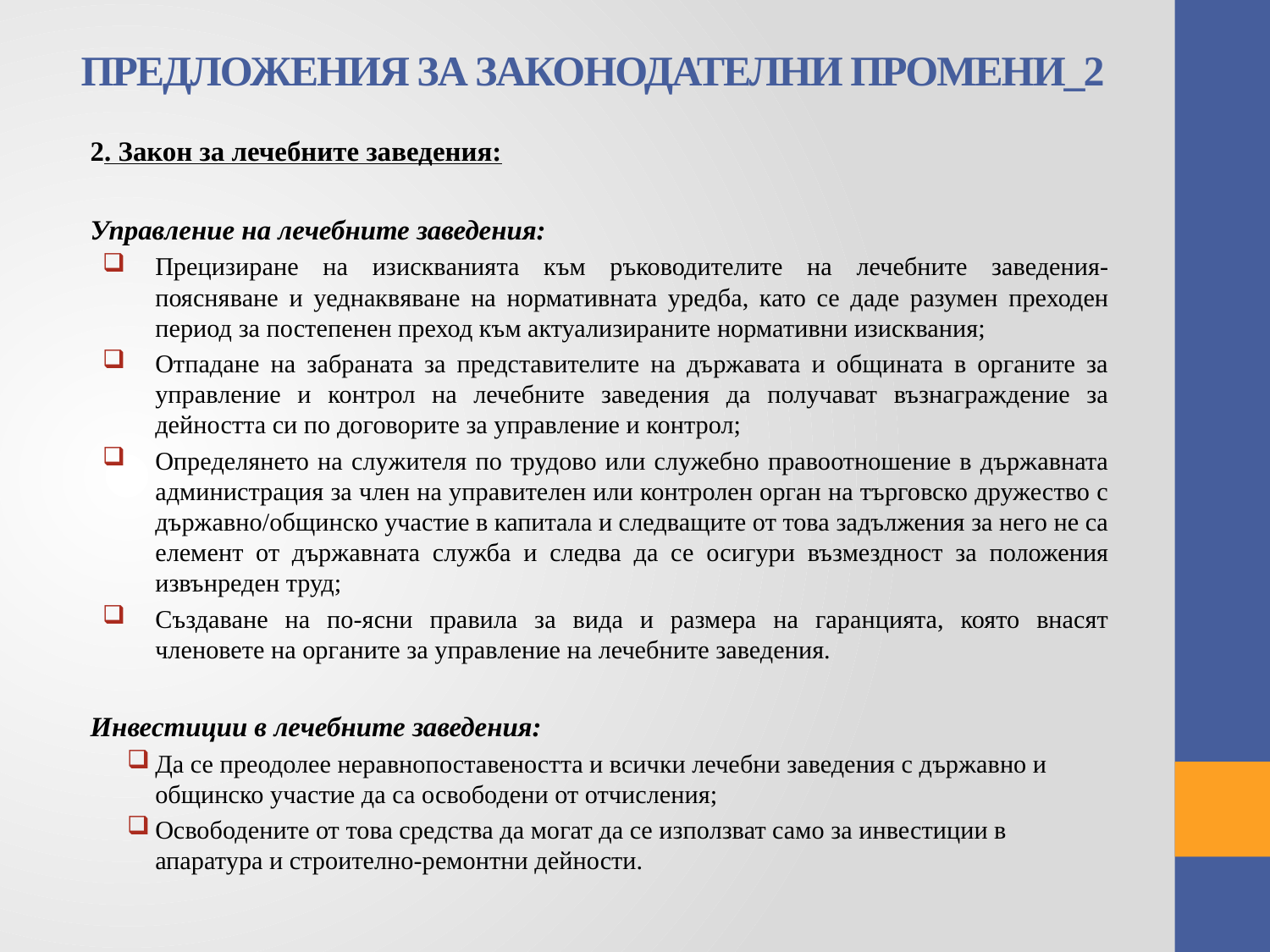

# ПРЕДЛОЖЕНИЯ ЗА ЗАКОНОДАТЕЛНИ ПРОМЕНИ_2
2. Закон за лечебните заведения:

Управление на лечебните заведения:
Прецизиране на изискванията към ръководителите на лечебните заведения- поясняване и уеднаквяване на нормативната уредба, като се даде разумен преходен период за постепенен преход към актуализираните нормативни изисквания;
Отпадане на забраната за представителите на държавата и общината в органите за управление и контрол на лечебните заведения да получават възнаграждение за дейността си по договорите за управление и контрол;
Определянето на служителя по трудово или служебно правоотношение в държавната администрация за член на управителен или контролен орган на търговско дружество с държавно/общинско участие в капитала и следващите от това задължения за него не са елемент от държавната служба и следва да се осигури възмездност за положения извънреден труд;
Създаване на по-ясни правила за вида и размера на гаранцията, която внасят членовете на органите за управление на лечебните заведения.

Инвестиции в лечебните заведения:
Да се преодолее неравнопоставеността и всички лечебни заведения с държавно и общинско участие да са освободени от отчисления;
Освободените от това средства да могат да се използват само за инвестиции в апаратура и строително-ремонтни дейности.